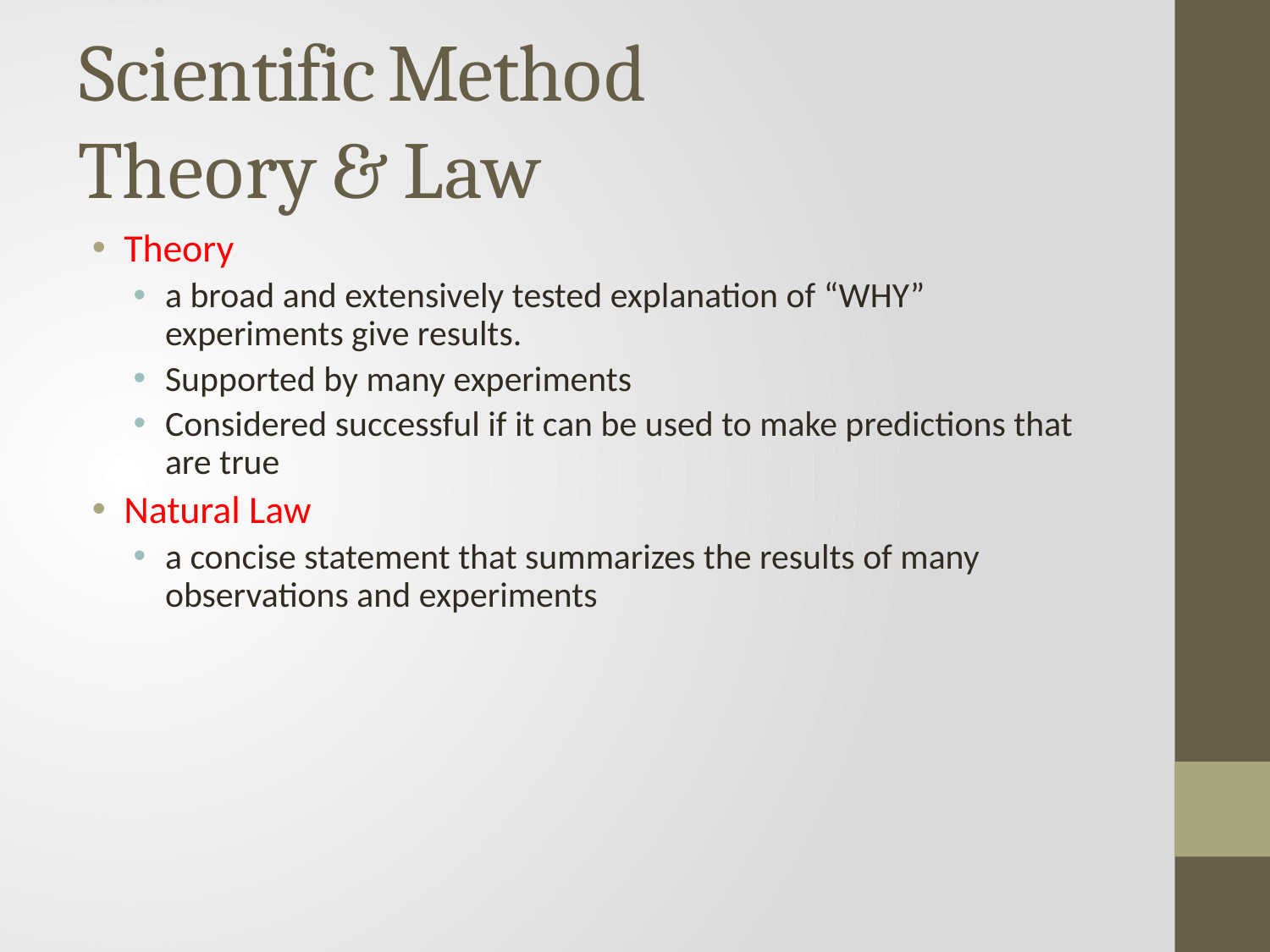

# Scientific Method Theory & Law
Theory
a broad and extensively tested explanation of “WHY” experiments give results.
Supported by many experiments
Considered successful if it can be used to make predictions that are true
Natural Law
a concise statement that summarizes the results of many observations and experiments